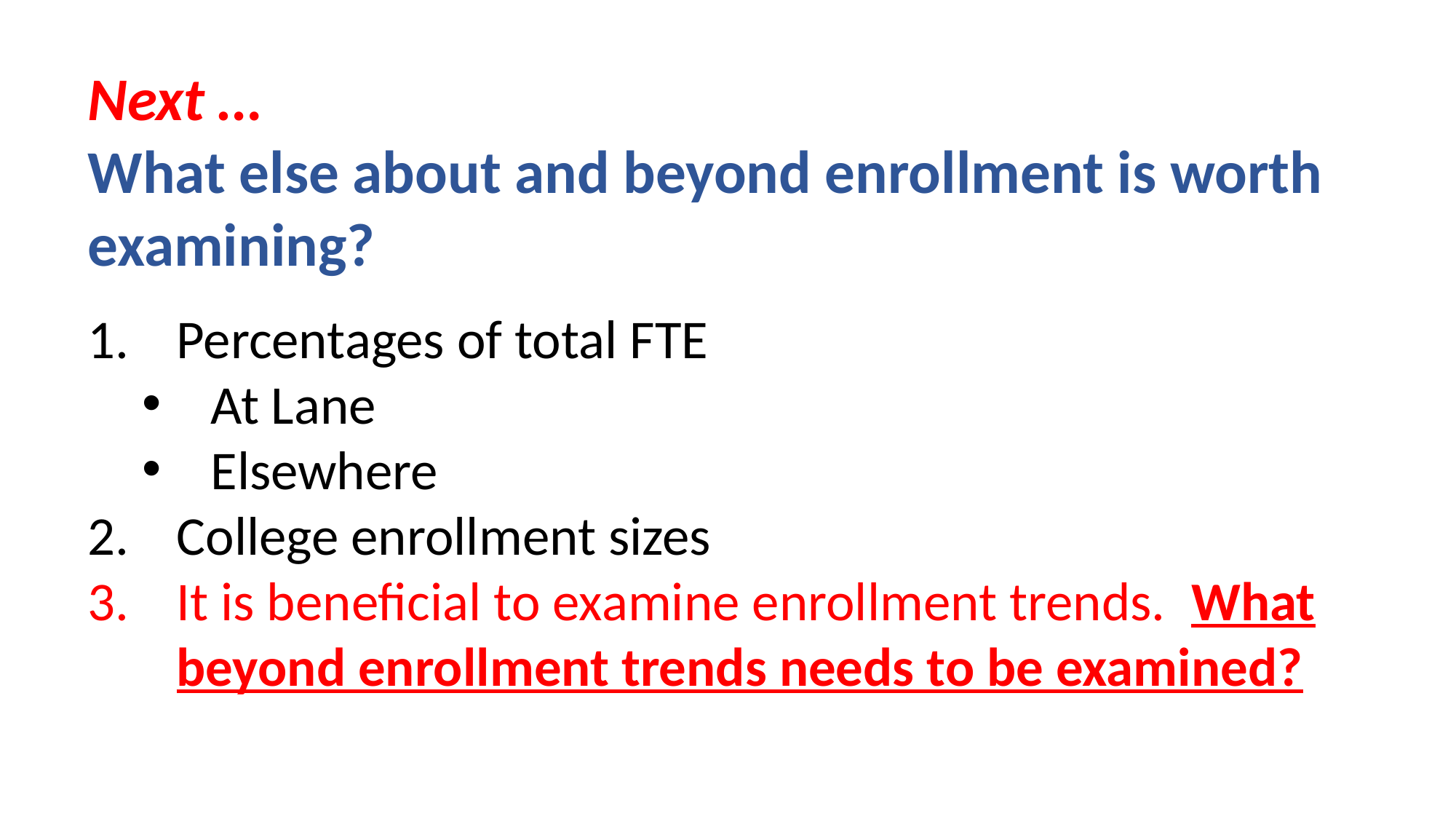

Next …
What else about and beyond enrollment is worth examining?

Percentages of total FTE
At Lane
Elsewhere
College enrollment sizes
It is beneficial to examine enrollment trends.  What beyond enrollment trends needs to be examined?